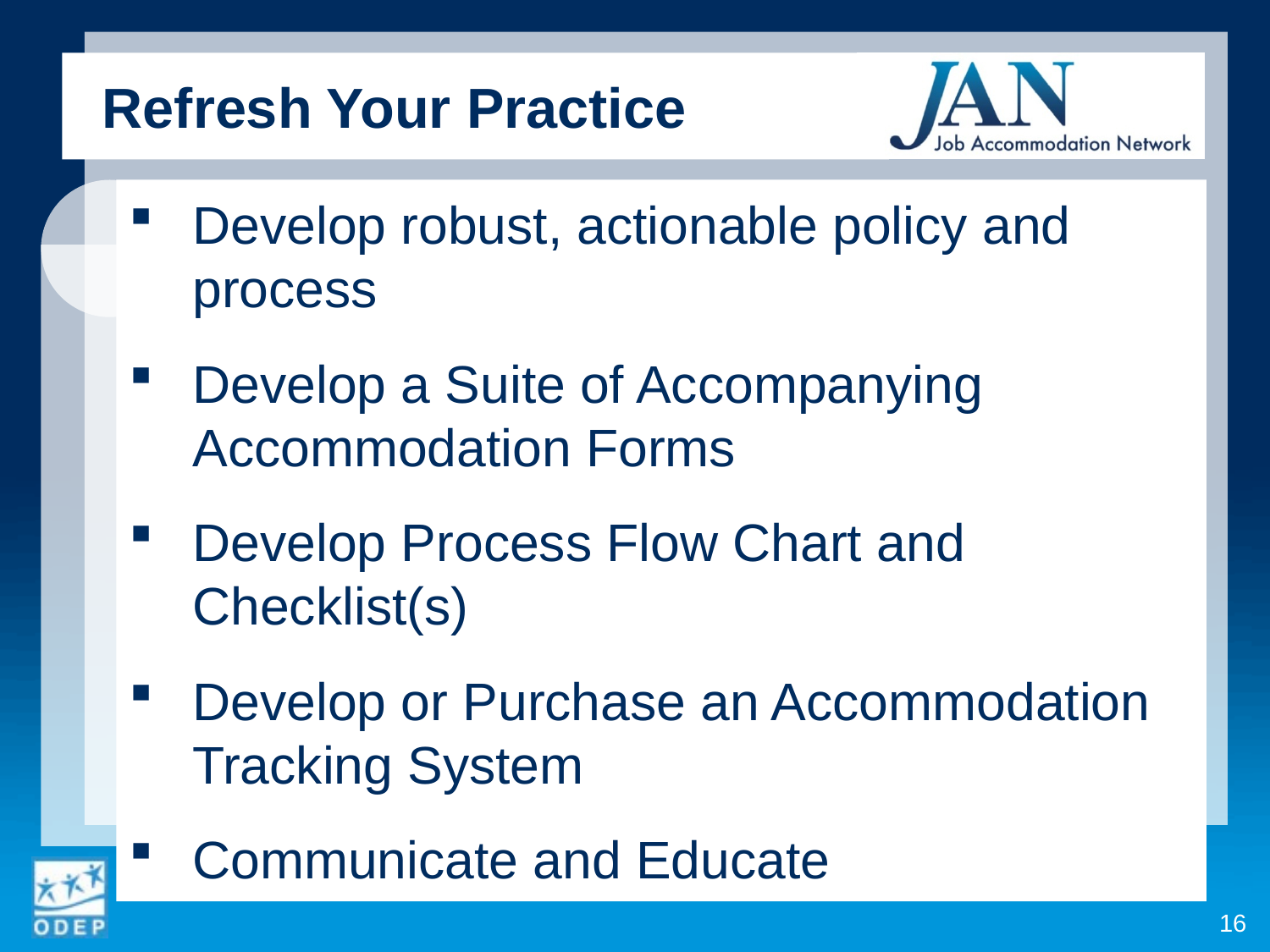

Refresh Your Practice
Develop robust, actionable policy and process
Develop a Suite of Accompanying Accommodation Forms
Develop Process Flow Chart and Checklist(s)
Develop or Purchase an Accommodation Tracking System
Communicate and Educate
16